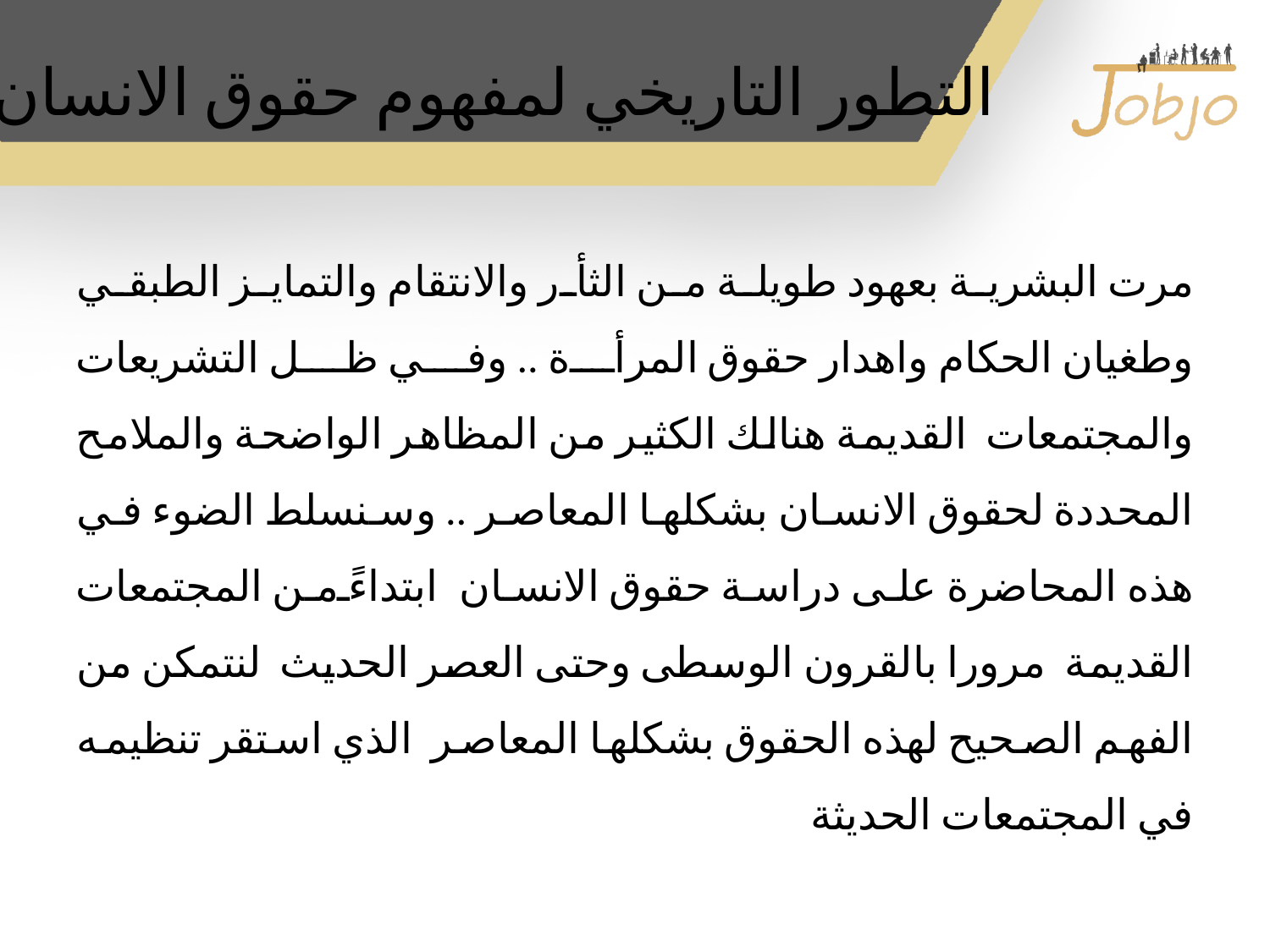

# التطور التاريخي لمفهوم حقوق الانسان
مرت البشرية بعهود طويلة من الثأر والانتقام والتمايز الطبقي وطغيان الحكام واهدار حقوق المرأة .. وفي ظل التشريعات والمجتمعات  القديمة هنالك الكثير من المظاهر الواضحة والملامح المحددة لحقوق الانسان بشكلها المعاصر .. وسنسلط الضوء في هذه المحاضرة على دراسة حقوق الانسان ابتداءً من المجتمعات القديمة  مرورا بالقرون الوسطى وحتى العصر الحديث  لنتمكن من الفهم الصحيح لهذه الحقوق بشكلها المعاصر  الذي استقر تنظيمه في المجتمعات الحديثة